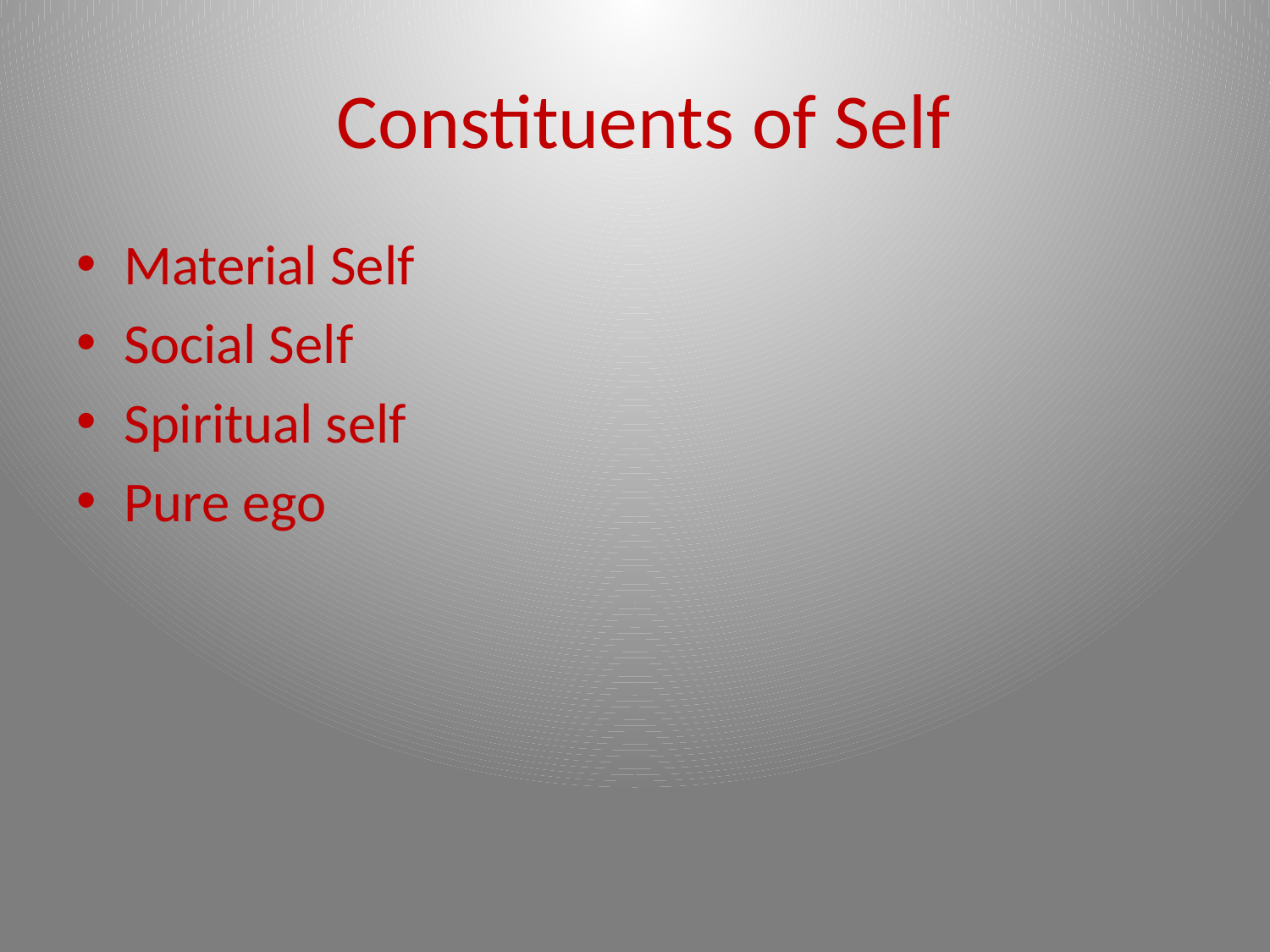

# Constituents of Self
Material Self
Social Self
Spiritual self
Pure ego